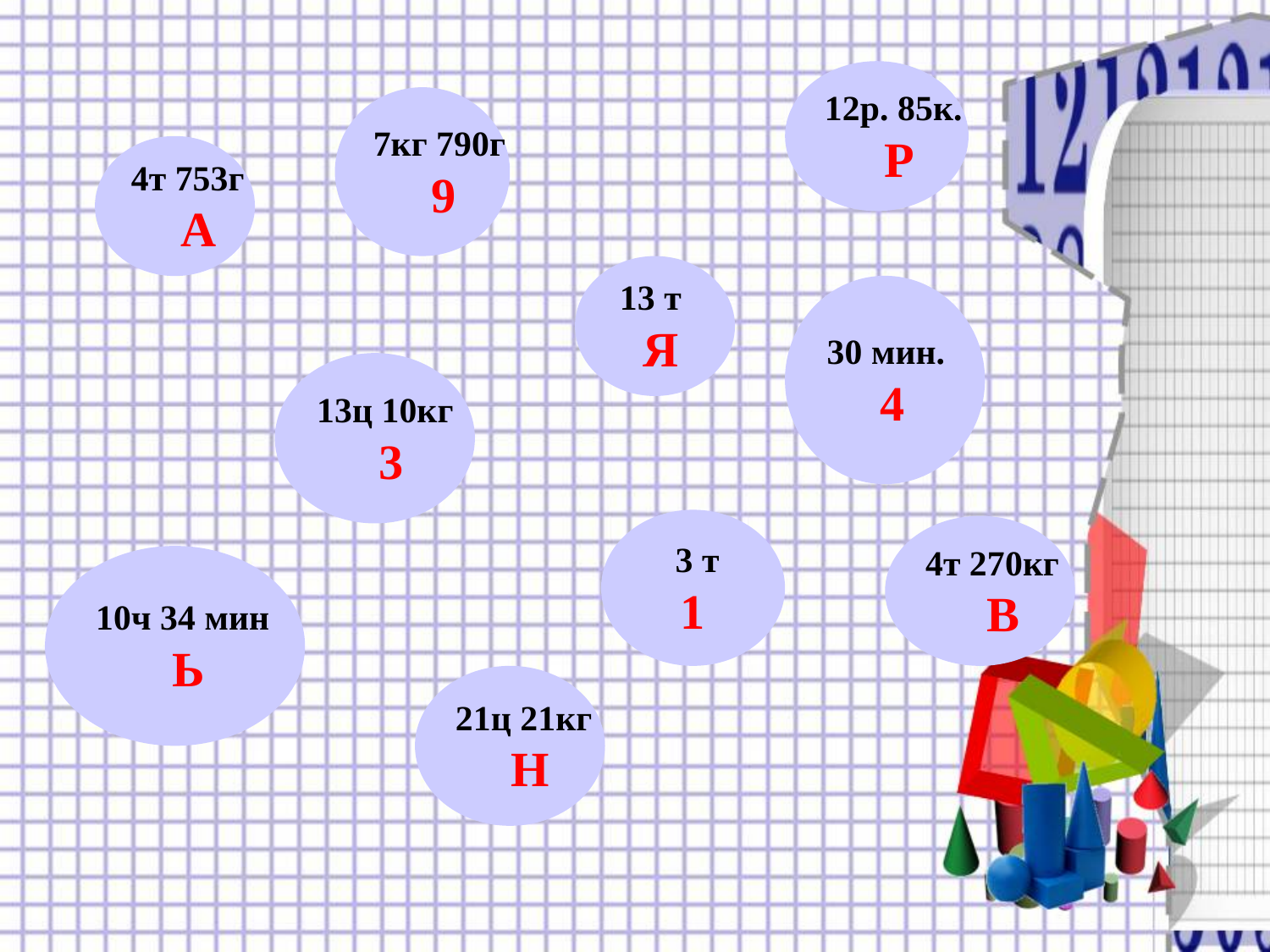

12р. 85к.
 Р
7кг 790г
 9
4т 753г
 А
13 т
 Я
30 мин.
 4
13ц 10кг
 3
 3 т
1
4т 270кг
 В
10ч 34 мин
 Ь
21ц 21кг
 Н